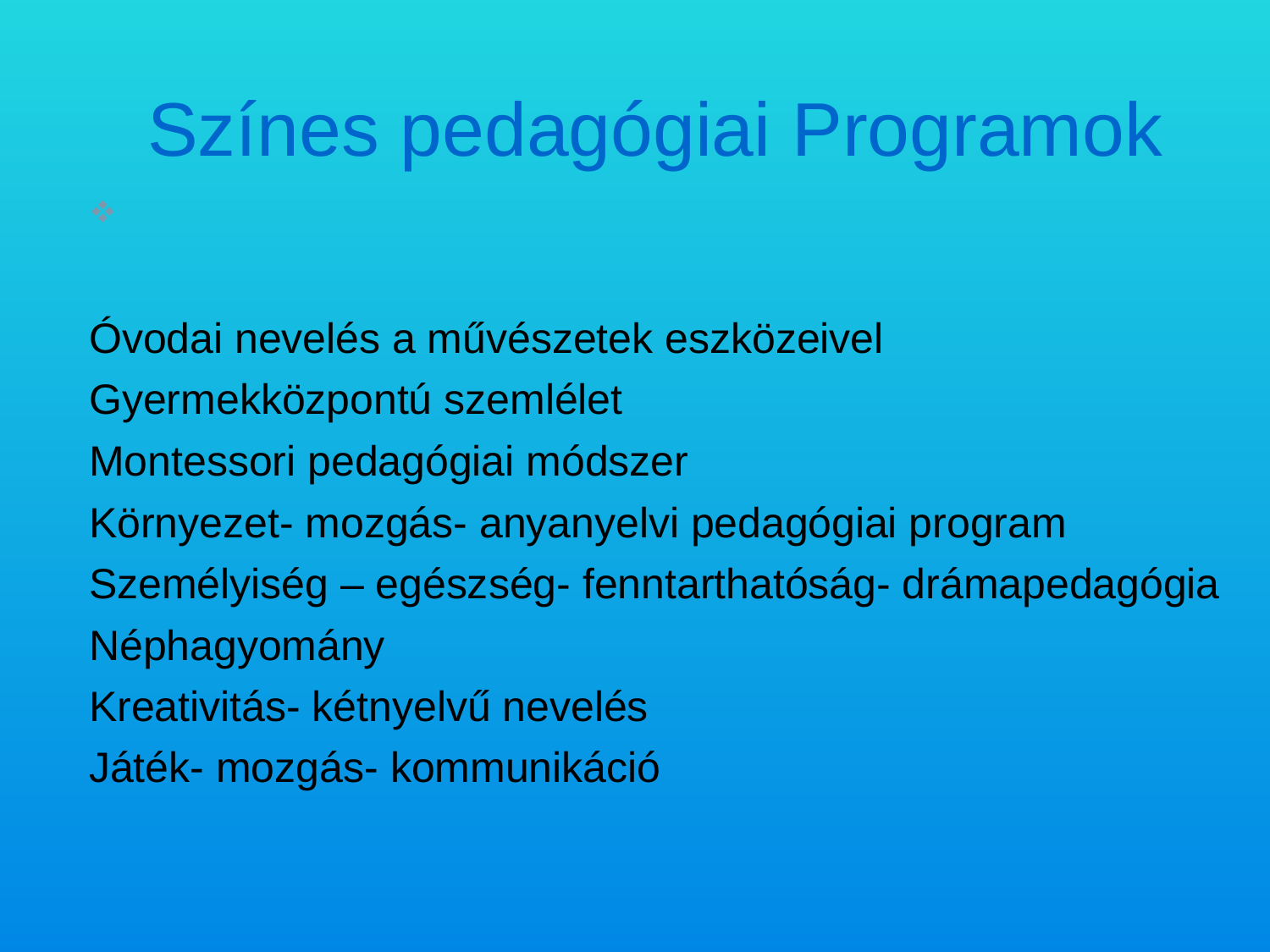

Színes pedagógiai Programok

Óvodai nevelés a művészetek eszközeivel
Gyermekközpontú szemlélet
Montessori pedagógiai módszer
Környezet- mozgás- anyanyelvi pedagógiai program
Személyiség – egészség- fenntarthatóság- drámapedagógia
Néphagyomány
Kreativitás- kétnyelvű nevelés
Játék- mozgás- kommunikáció